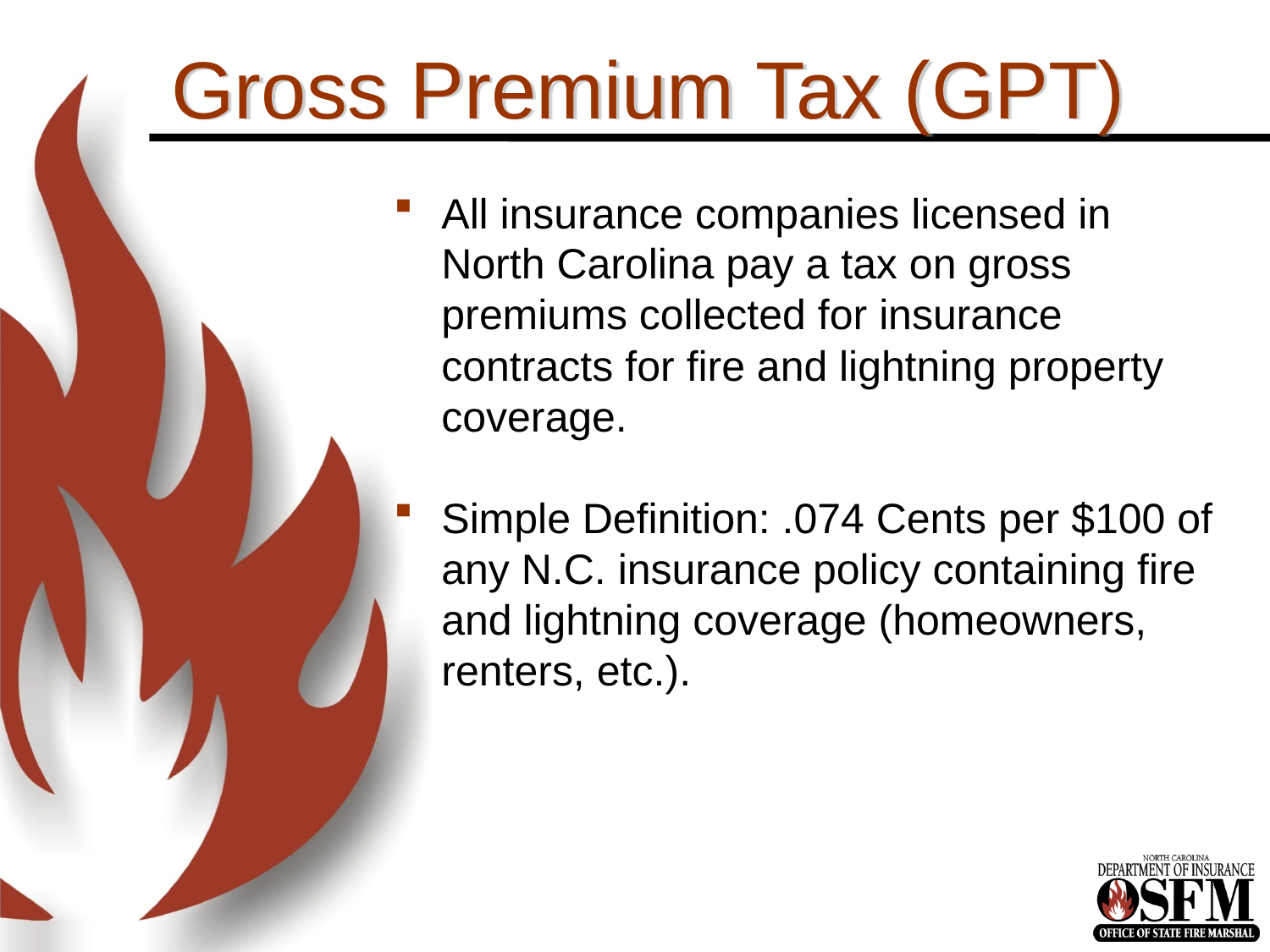

# Gross Premium Tax (GPT)
All insurance companies licensed in North Carolina pay a tax on gross premiums collected for insurance contracts for fire and lightning property coverage.

Simple Definition: .074 Cents per $100 of any N.C. insurance policy containing fire and lightning coverage (homeowners, renters, etc.).